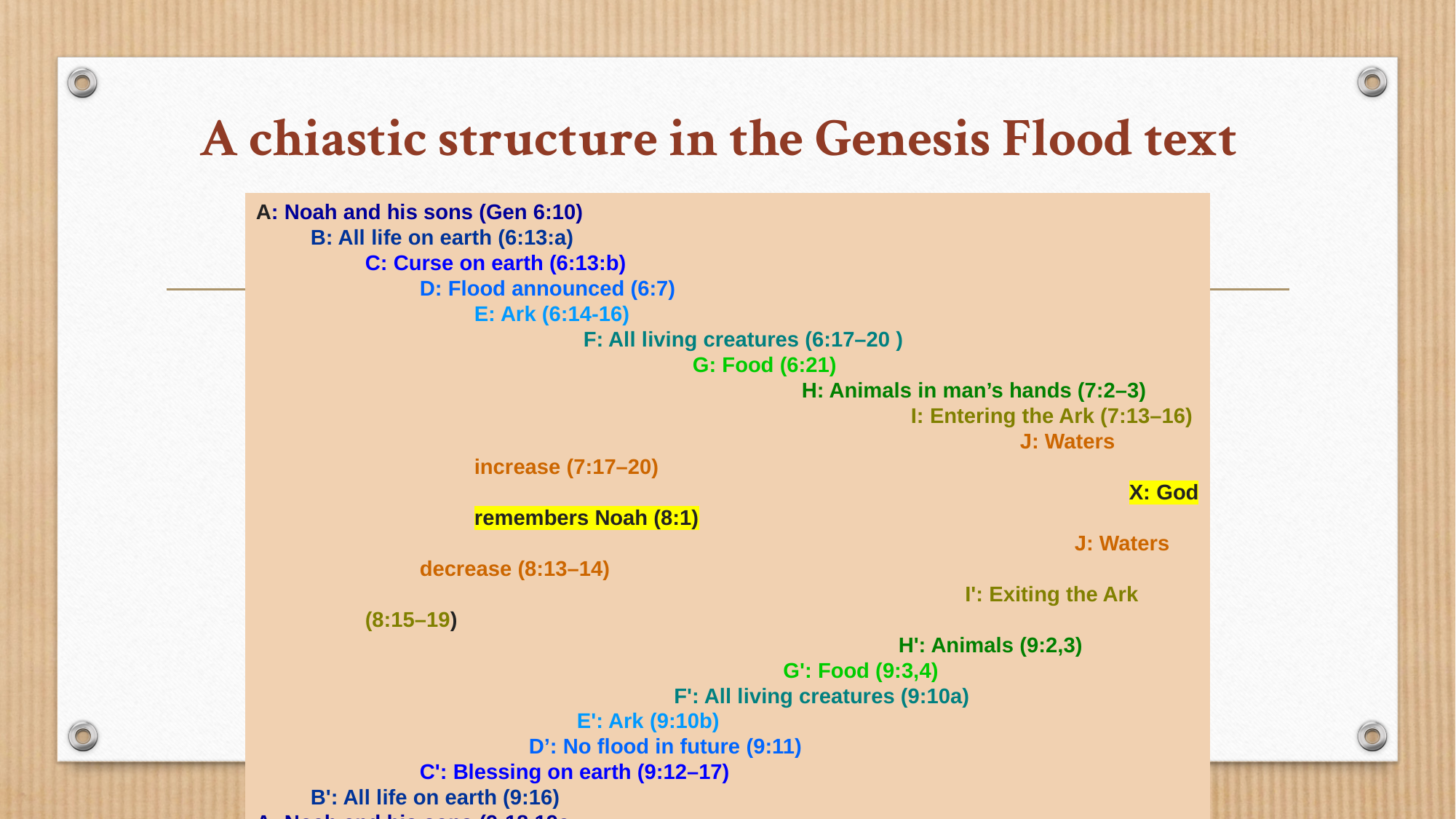

# A chiastic structure in the Genesis Flood text
A: Noah and his sons (Gen 6:10)
	B: All life on earth (6:13:a)
	C: Curse on earth (6:13:b)
	D: Flood announced (6:7)
	E: Ark (6:14-16)
		F: All living creatures (6:17–20 )
			G: Food (6:21)
				H: Animals in man’s hands (7:2–3)
					I: Entering the Ark (7:13–16)
						J: Waters increase (7:17–20)
							X: God remembers Noah (8:1)
							J: Waters decrease (8:13–14)
						         I': Exiting the Ark (8:15–19)
						       H': Animals (9:2,3)
					      G': Food (9:3,4)
				      F': All living creatures (9:10a)
			        E': Ark (9:10b)
			D’: No flood in future (9:11)
		C': Blessing on earth (9:12–17)
	B': All life on earth (9:16)
A: Noah and his sons (9:18,19a
)